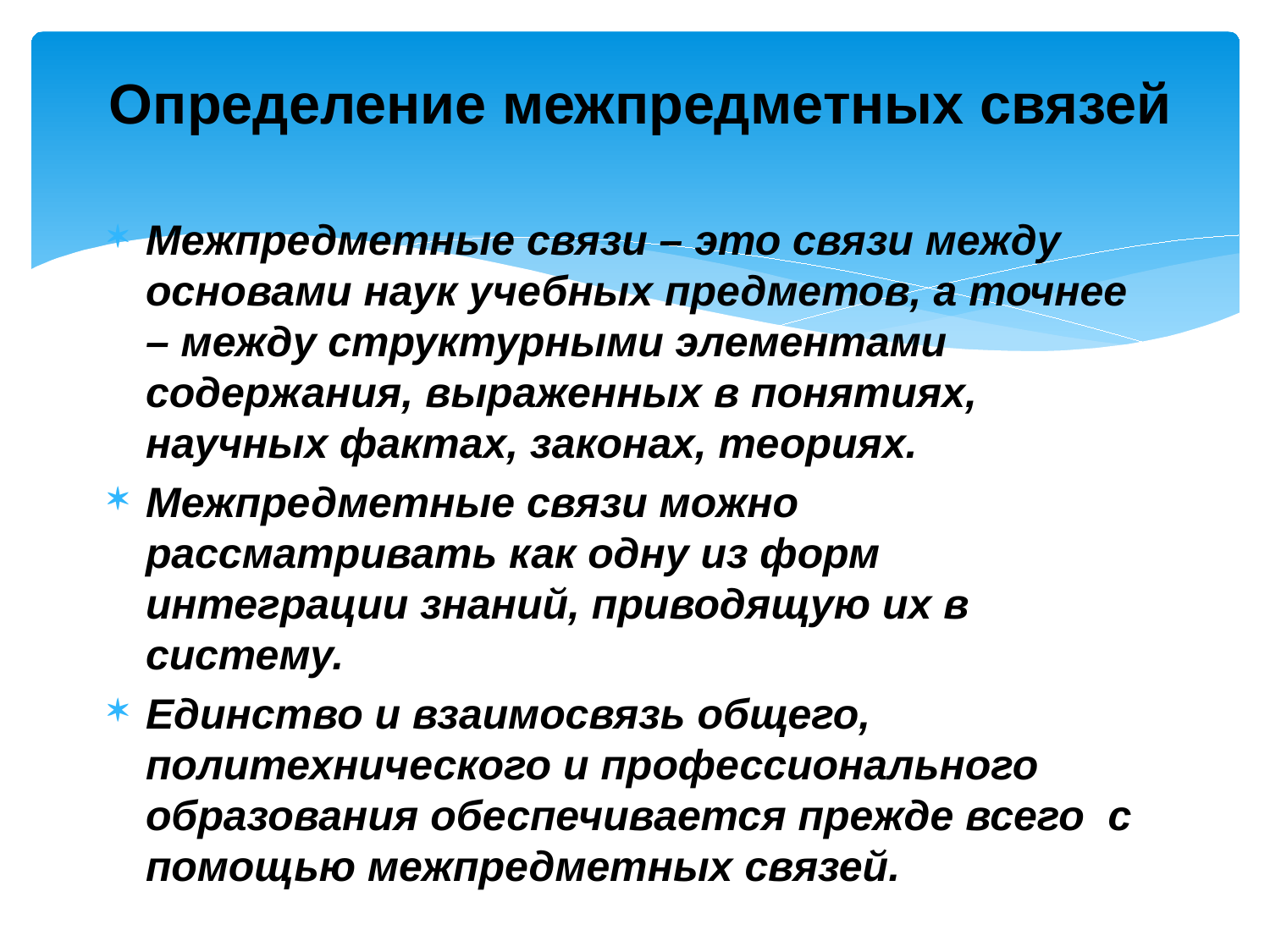

# Определение межпредметных связей
Межпредметные связи – это связи между основами наук учебных предметов, а точнее – между структурными элементами содержания, выраженных в понятиях, научных фактах, законах, теориях.
Межпредметные связи можно рассматривать как одну из форм интеграции знаний, приводящую их в систему.
Единство и взаимосвязь общего, политехнического и профессионального образования обеспечивается прежде всего  с помощью межпредметных связей.